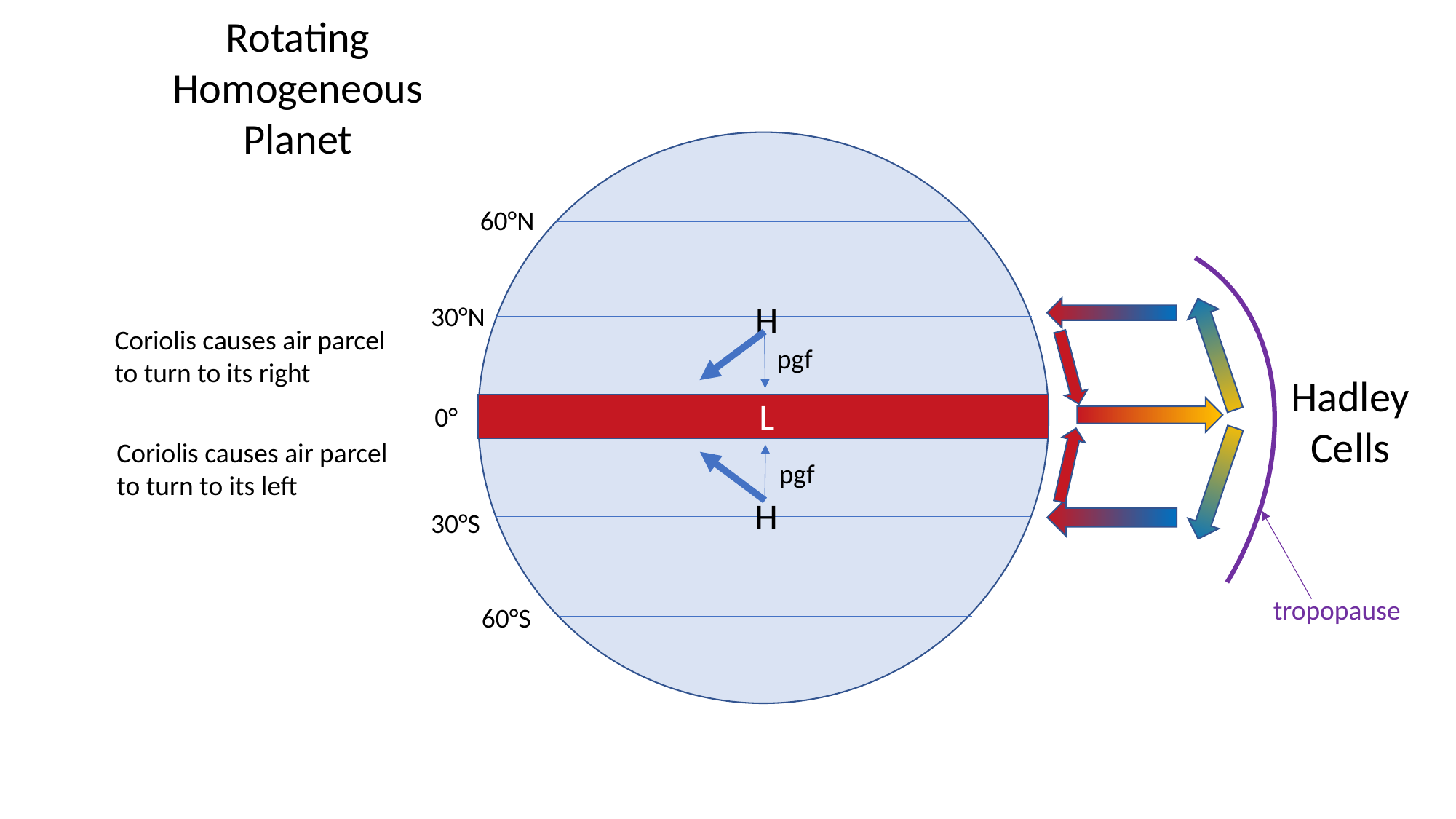

Rotating
Homogeneous
Planet

60°N

tropopause
H
H
30°N

Coriolis causes air parcel
to turn to its right

Hadley
Cells

pgf
pgf
L
0°

Coriolis causes air parcel
to turn to its left
30°S
60°S